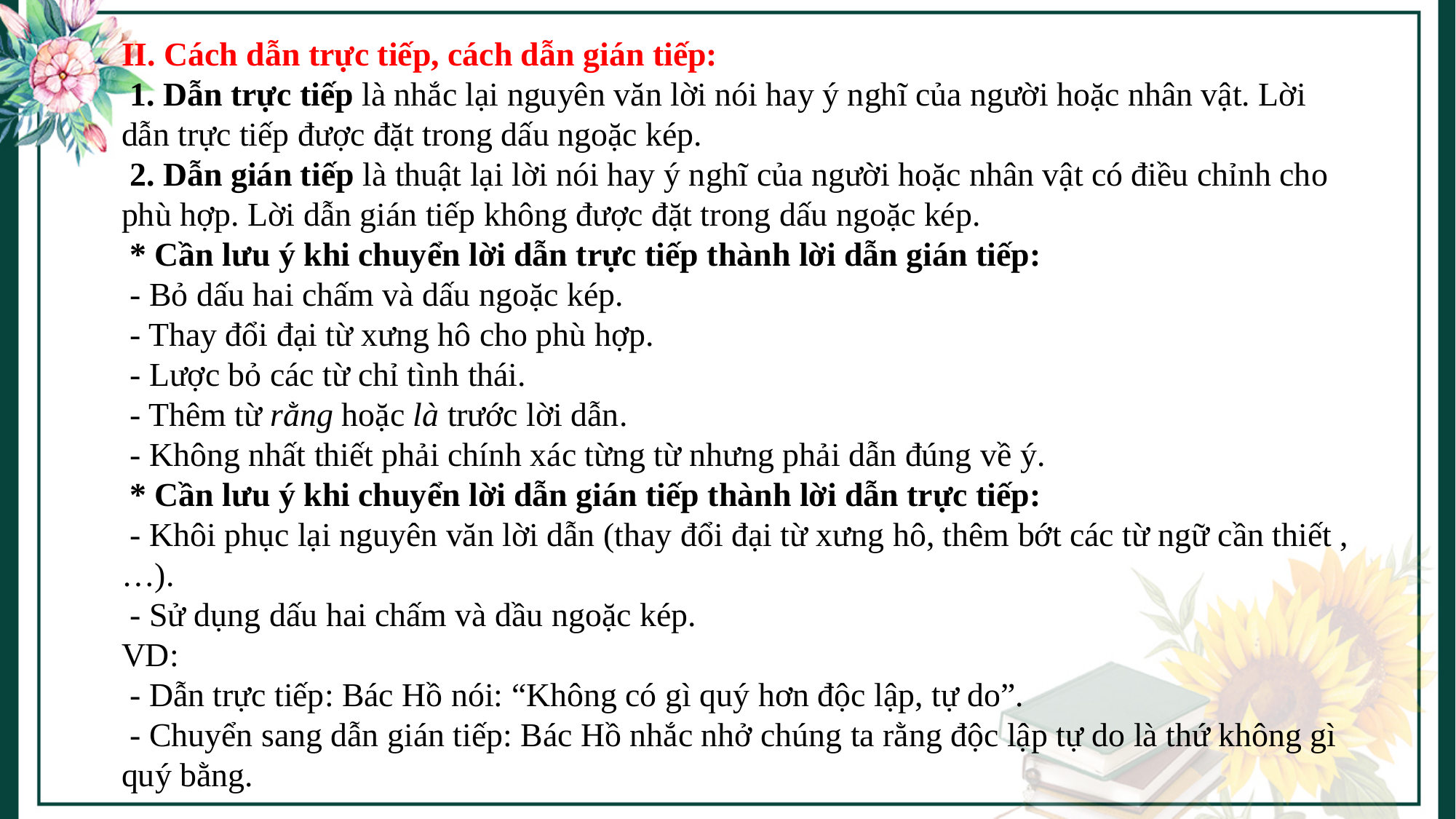

II. Cách dẫn trực tiếp, cách dẫn gián tiếp:
 1. Dẫn trực tiếp là nhắc lại nguyên văn lời nói hay ý nghĩ của người hoặc nhân vật. Lời dẫn trực tiếp được đặt trong dấu ngoặc kép.
 2. Dẫn gián tiếp là thuật lại lời nói hay ý nghĩ của người hoặc nhân vật có điều chỉnh cho phù hợp. Lời dẫn gián tiếp không được đặt trong dấu ngoặc kép.
 * Cần lưu ý khi chuyển lời dẫn trực tiếp thành lời dẫn gián tiếp:
 - Bỏ dấu hai chấm và dấu ngoặc kép.
 - Thay đổi đại từ xưng hô cho phù hợp.
 - Lược bỏ các từ chỉ tình thái.
 - Thêm từ rằng hoặc là trước lời dẫn.
 - Không nhất thiết phải chính xác từng từ nhưng phải dẫn đúng về ý.
 * Cần lưu ý khi chuyển lời dẫn gián tiếp thành lời dẫn trực tiếp:
 - Khôi phục lại nguyên văn lời dẫn (thay đổi đại từ xưng hô, thêm bớt các từ ngữ cần thiết ,…).
 - Sử dụng dấu hai chấm và dầu ngoặc kép.
VD:
 - Dẫn trực tiếp: Bác Hồ nói: “Không có gì quý hơn độc lập, tự do”.
 - Chuyển sang dẫn gián tiếp: Bác Hồ nhắc nhở chúng ta rằng độc lập tự do là thứ không gì quý bằng.